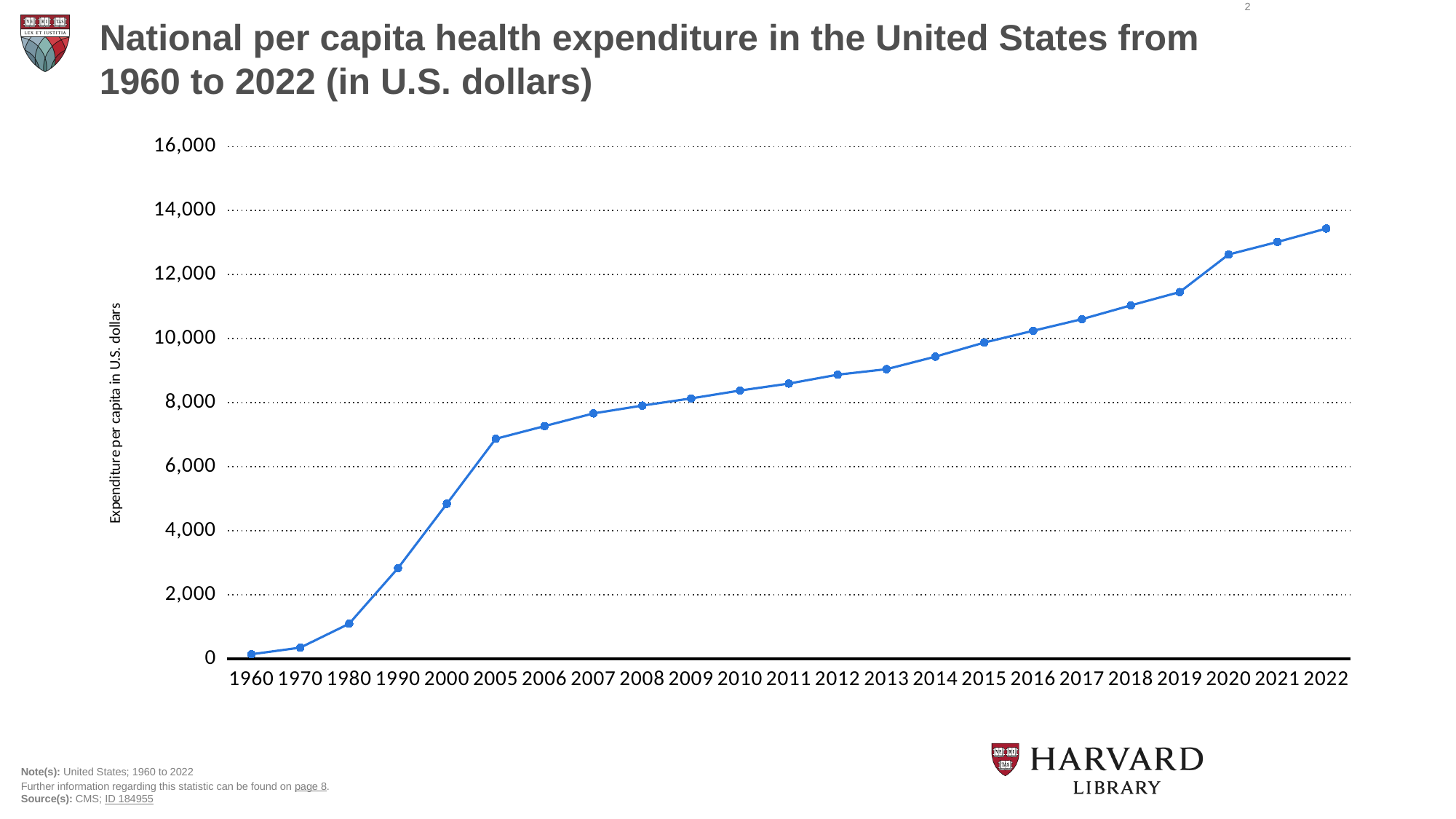

2
National per capita health expenditure in the United States from 1960 to 2022 (in U.S. dollars)

### Chart

| Category | Column1 |
|---|---|
| 1960 | 146.0 |
| 1970 | 353.0 |
| 1980 | 1099.0 |
| 1990 | 2835.0 |
| 2000 | 4844.0 |
| 2005 | 6872.0 |
| 2006 | 7270.0 |
| 2007 | 7667.0 |
| 2008 | 7911.0 |
| 2009 | 8136.0 |
| 2010 | 8381.0 |
| 2011 | 8599.0 |
| 2012 | 8877.0 |
| 2013 | 9048.0 |
| 2014 | 9440.0 |
| 2015 | 9879.0 |
| 2016 | 10247.0 |
| 2017 | 10611.0 |
| 2018 | 11040.0 |
| 2019 | 11456.0 |
| 2020 | 12629.0 |
| 2021 | 13021.0 |
| 2022 | 13439.0 |
Note(s): United States; 1960 to 2022
Further information regarding this statistic can be found on page 8.
Source(s): CMS; ID 184955